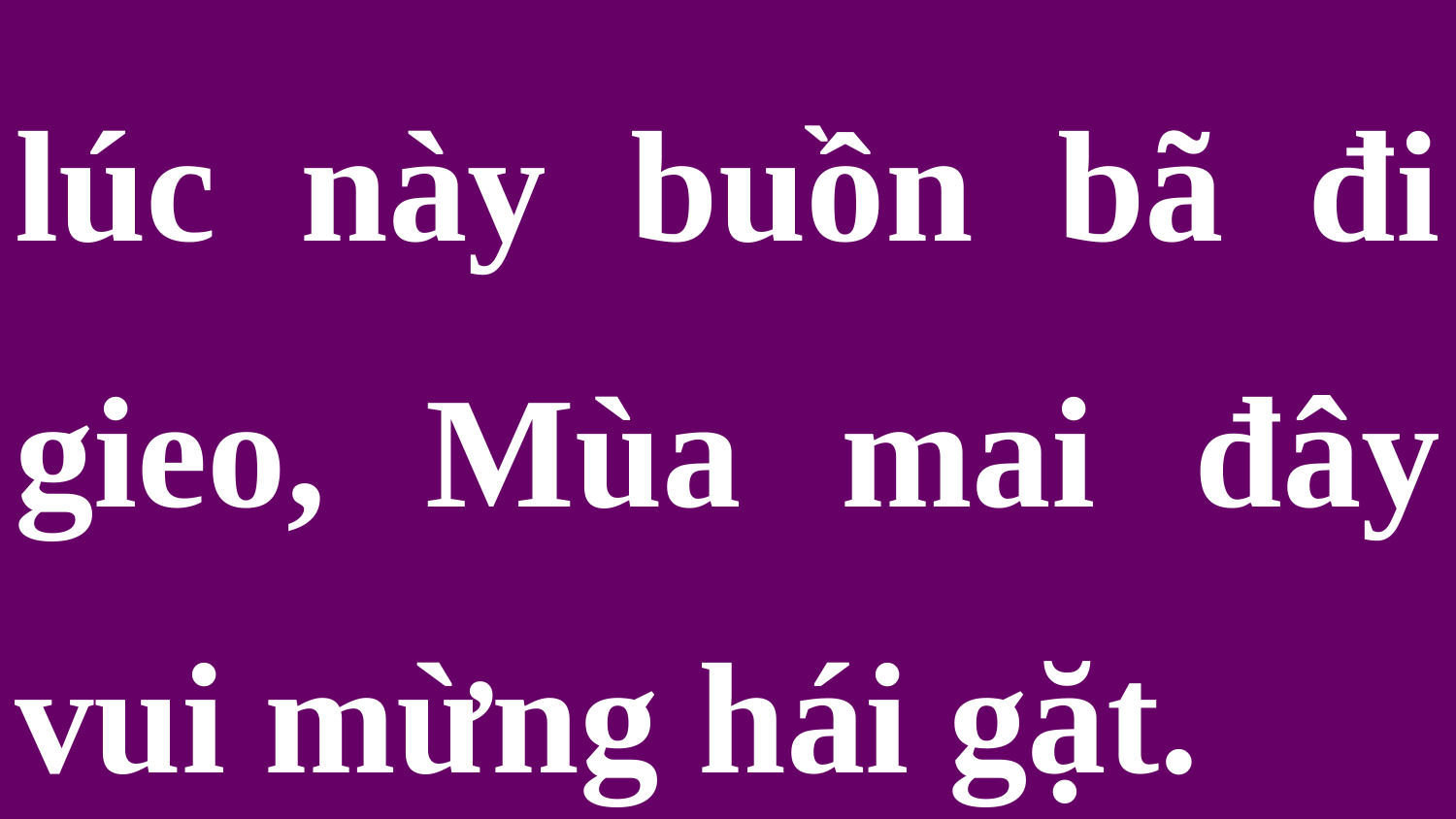

lúc này buồn bã đi gieo, Mùa mai đây vui mừng hái gặt.